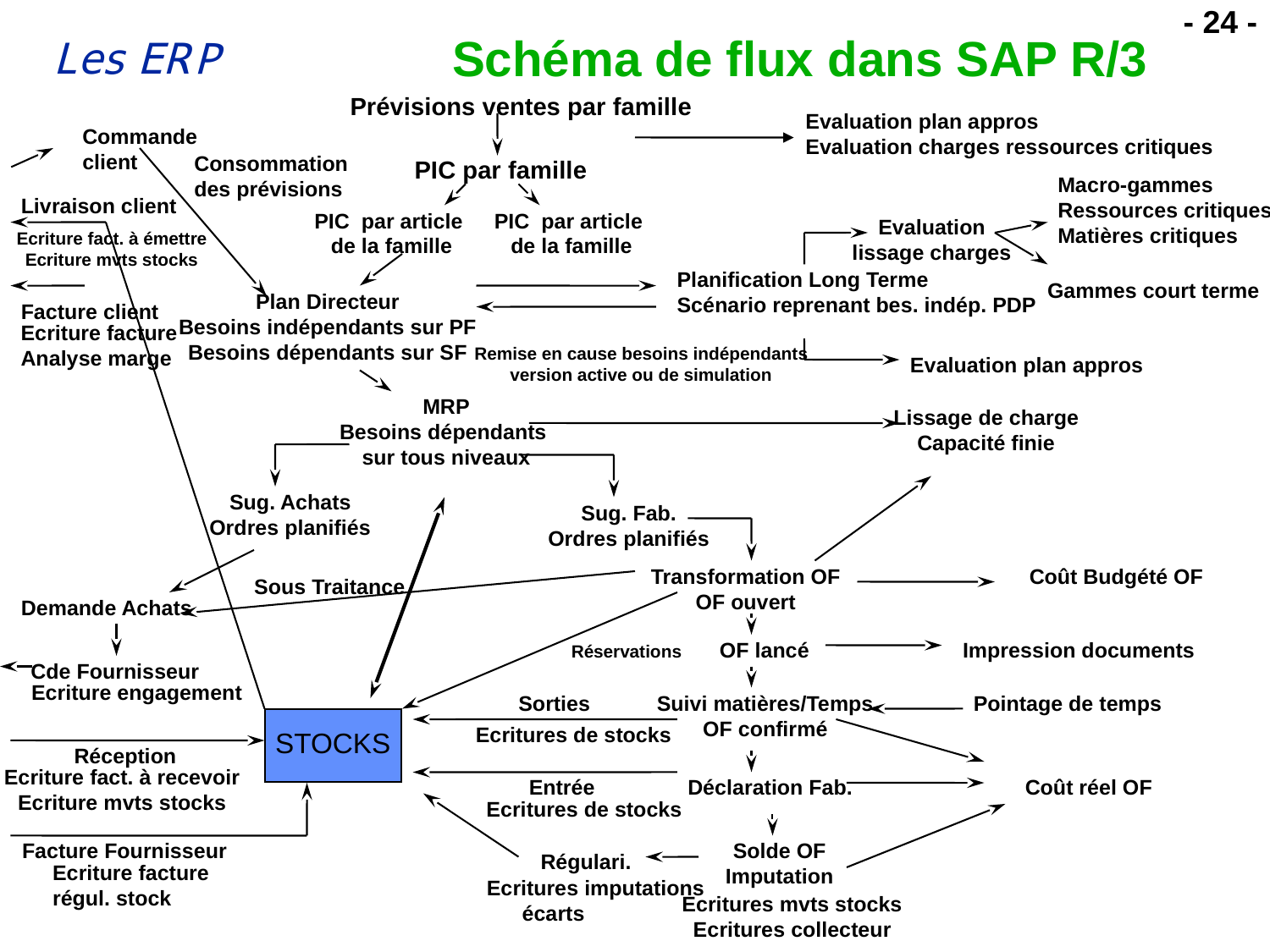

Schéma de flux dans SAP R/3
Prévisions ventes par famille
Evaluation plan appros
Evaluation charges ressources critiques

Commande client

Consommation
des prévisions

PIC par famille
Macro-gammes
Ressources critiques
Matières critiques

Livraison client
PIC  par article
de la famille
PIC  par article
de la famille
Evaluation
lissage charges
Ecriture fact. à émettre
Ecriture mvts stocks

Planification Long Terme
Scénario reprenant bes. indép. PDP
Gammes court terme
Plan Directeur
Besoins indépendants sur PF
Besoins dépendants sur SF

Facture client

Ecriture facture
Analyse marge
Remise en cause besoins indépendants
version active ou de simulation

Evaluation plan appros

MRP
Besoins dépendants
sur tous niveaux
Lissage de charge
Capacité finie

Sug. Achats
Ordres planifiés
Sug. Fab.
Ordres planifiés

Transformation OF
OF ouvert
Coût Budgété OF
Sous Traitance

Demande Achats

OF lancé
Impression documents
Réservations

Cde Fournisseur

Ecriture engagement
Sorties
Suivi matières/Temps
OF confirmé
Pointage de temps

Ecritures de stocks
STOCKS

Réception

Ecriture fact. à recevoir
Ecriture mvts stocks
Entrée
Déclaration Fab.
Coût réel OF

Ecritures de stocks

Facture Fournisseur
Solde OF
Imputation

Régulari.

Ecriture facture
régul. stock

Ecritures imputations
      écarts
Ecritures mvts stocks
Ecritures collecteur